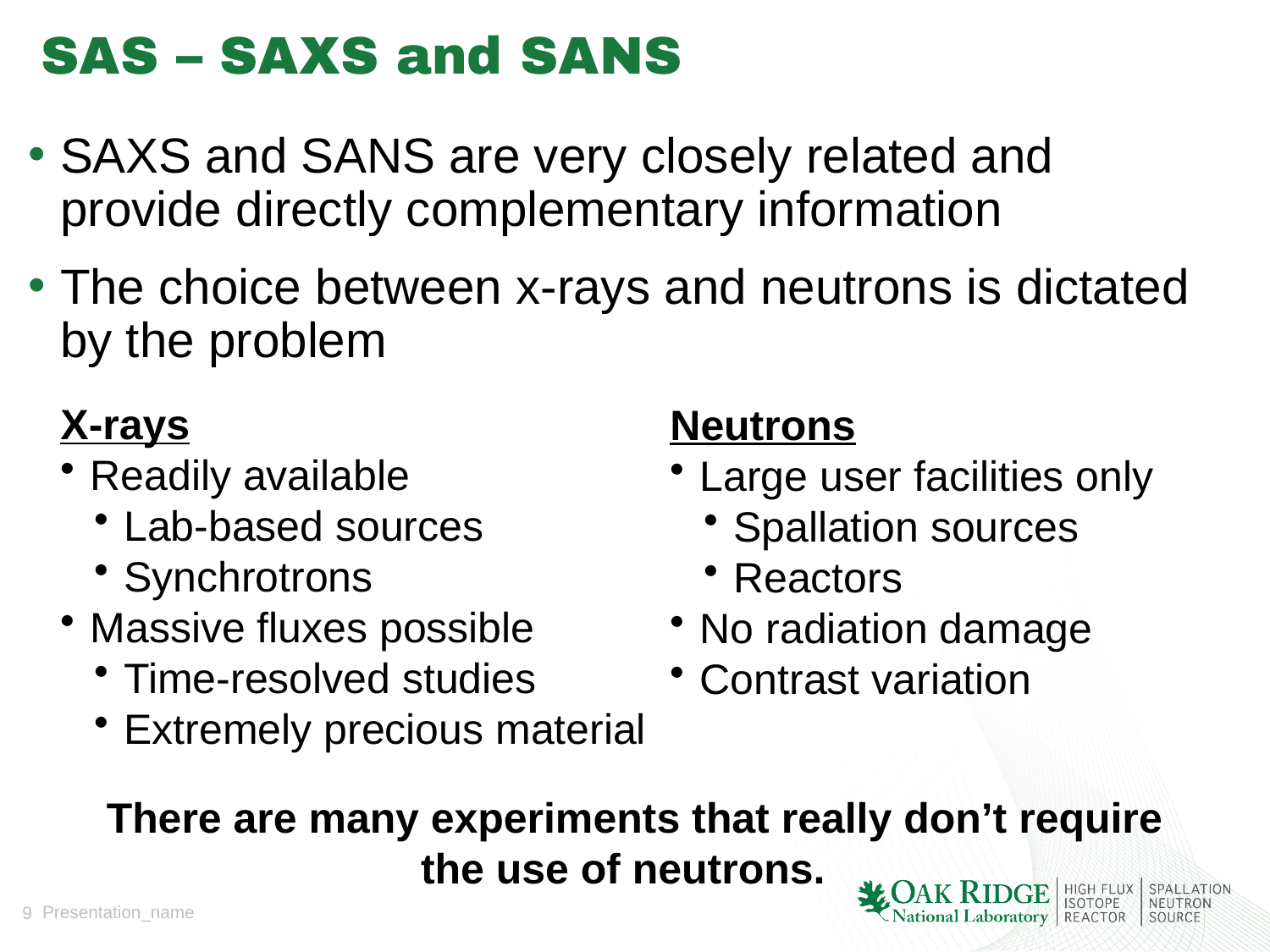

# SAS – SAXS and SANS
SAXS and SANS are very closely related and provide directly complementary information
The choice between x-rays and neutrons is dictated by the problem
X-rays
Readily available
Lab-based sources
Synchrotrons
Massive fluxes possible
Time-resolved studies
Extremely precious material
Neutrons
Large user facilities only
Spallation sources
Reactors
No radiation damage
Contrast variation
There are many experiments that really don’t require the use of neutrons.